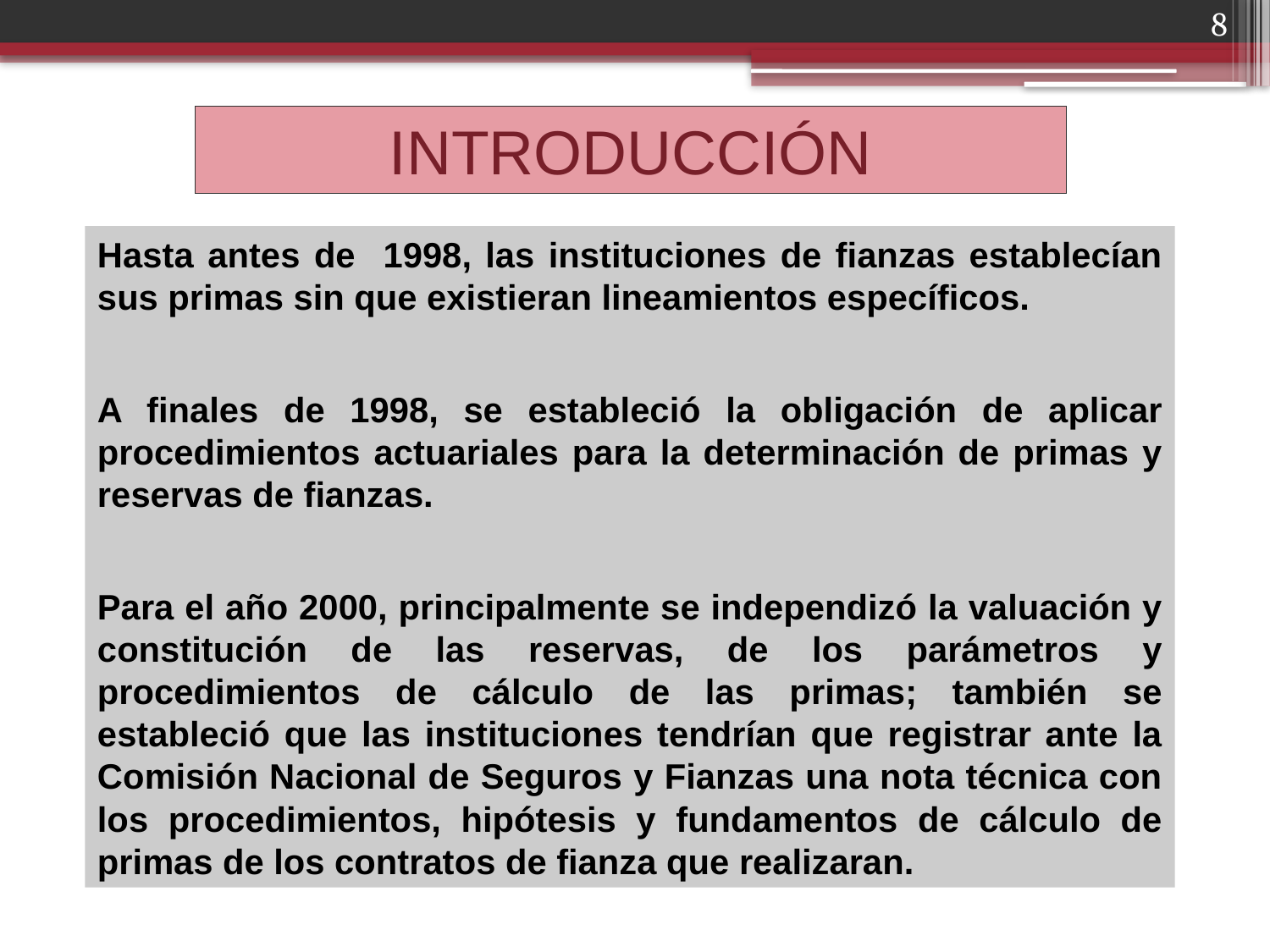

8
# INTRODUCCIÓN
Hasta antes de  1998, las instituciones de fianzas establecían sus primas sin que existieran lineamientos específicos.

A finales de 1998, se estableció la obligación de aplicar procedimientos actuariales para la determinación de primas y reservas de fianzas.

Para el año 2000, principalmente se independizó la valuación y constitución de las reservas, de los parámetros y procedimientos de cálculo de las primas; también se estableció que las instituciones tendrían que registrar ante la Comisión Nacional de Seguros y Fianzas una nota técnica con los procedimientos, hipótesis y fundamentos de cálculo de primas de los contratos de fianza que realizaran.